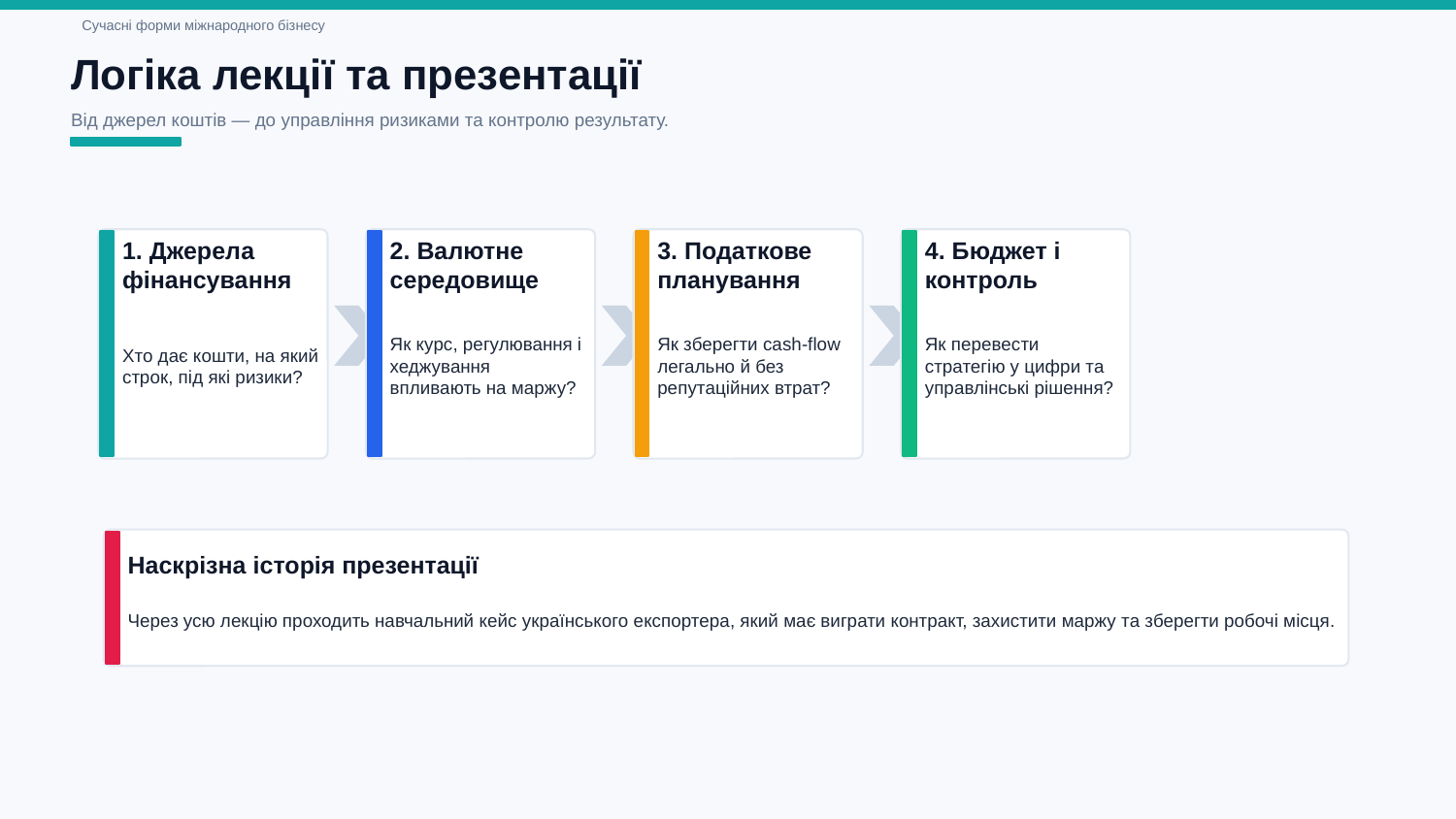

Сучасні форми міжнародного бізнесу
Логіка лекції та презентації
Від джерел коштів — до управління ризиками та контролю результату.

1. Джерела фінансування
2. Валютне середовище
3. Податкове планування
4. Бюджет і контроль
Хто дає кошти, на який строк, під які ризики?
Як курс, регулювання і хеджування впливають на маржу?
Як зберегти cash-flow легально й без репутаційних втрат?
Як перевести стратегію у цифри та управлінські рішення?

Наскрізна історія презентації
Через усю лекцію проходить навчальний кейс українського експортера, який має виграти контракт, захистити маржу та зберегти робочі місця.